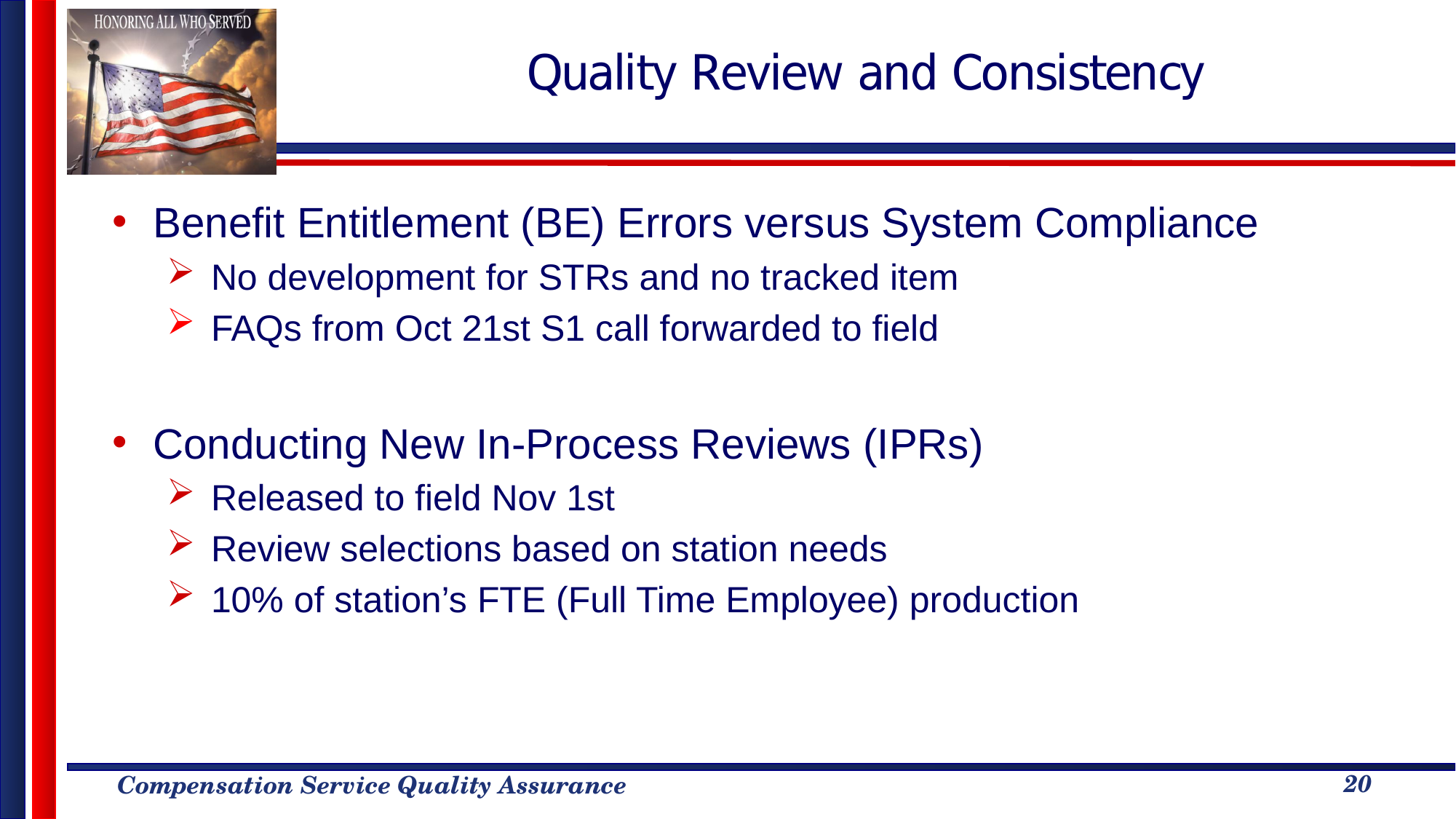

# Quality Review and Consistency
Benefit Entitlement (BE) Errors versus System Compliance
 No development for STRs and no tracked item
 FAQs from Oct 21st S1 call forwarded to field

Conducting New In-Process Reviews (IPRs)
 Released to field Nov 1st
 Review selections based on station needs
 10% of station’s FTE (Full Time Employee) production

20